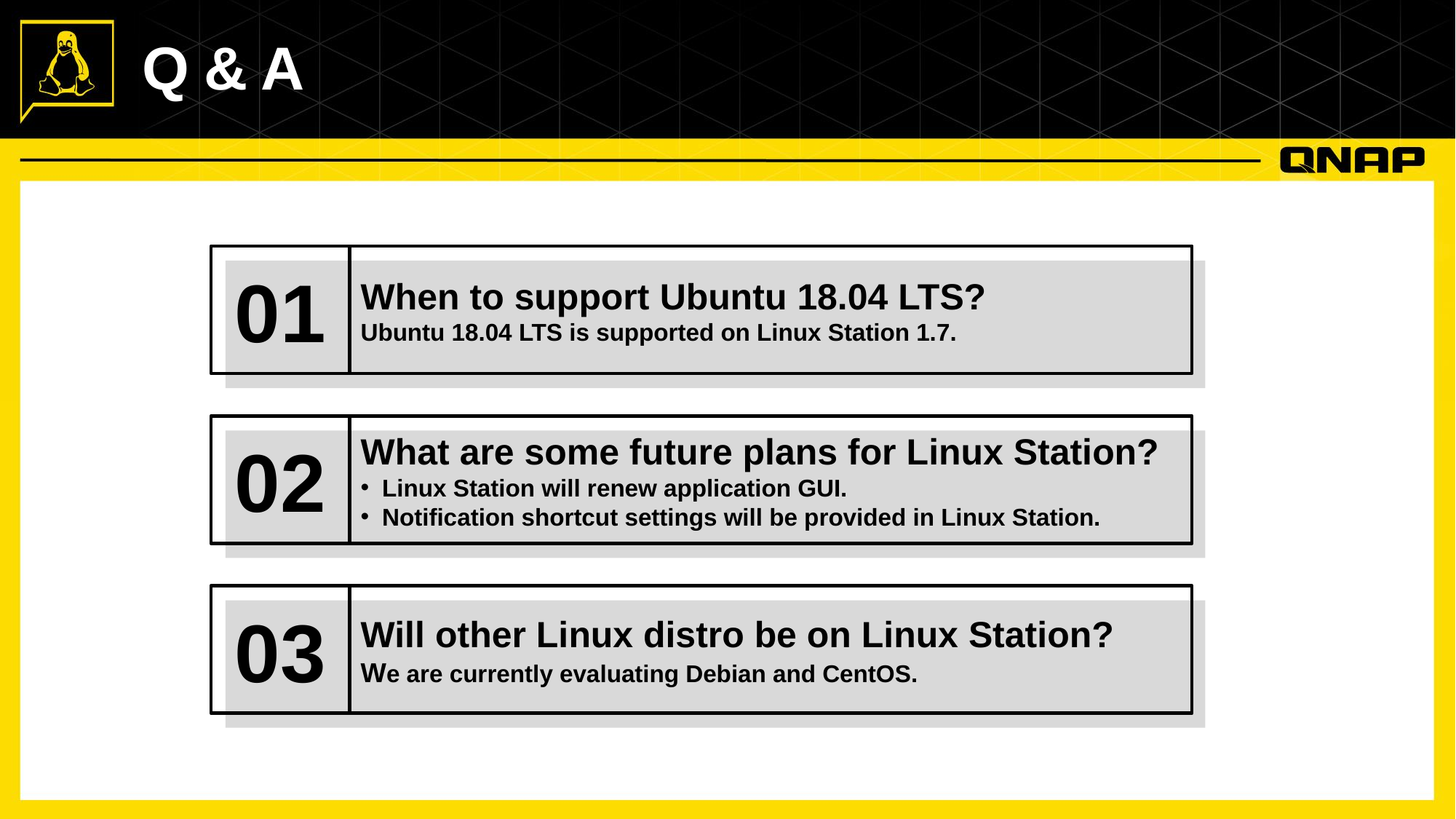

# Q & A
01
When to support Ubuntu 18.04 LTS?
Ubuntu 18.04 LTS is supported on Linux Station 1.7.

02
What are some future plans for Linux Station?
Linux Station will renew application GUI.
Notification shortcut settings will be provided in Linux Station.

03
Will other Linux distro be on Linux Station?
We are currently evaluating Debian and CentOS.